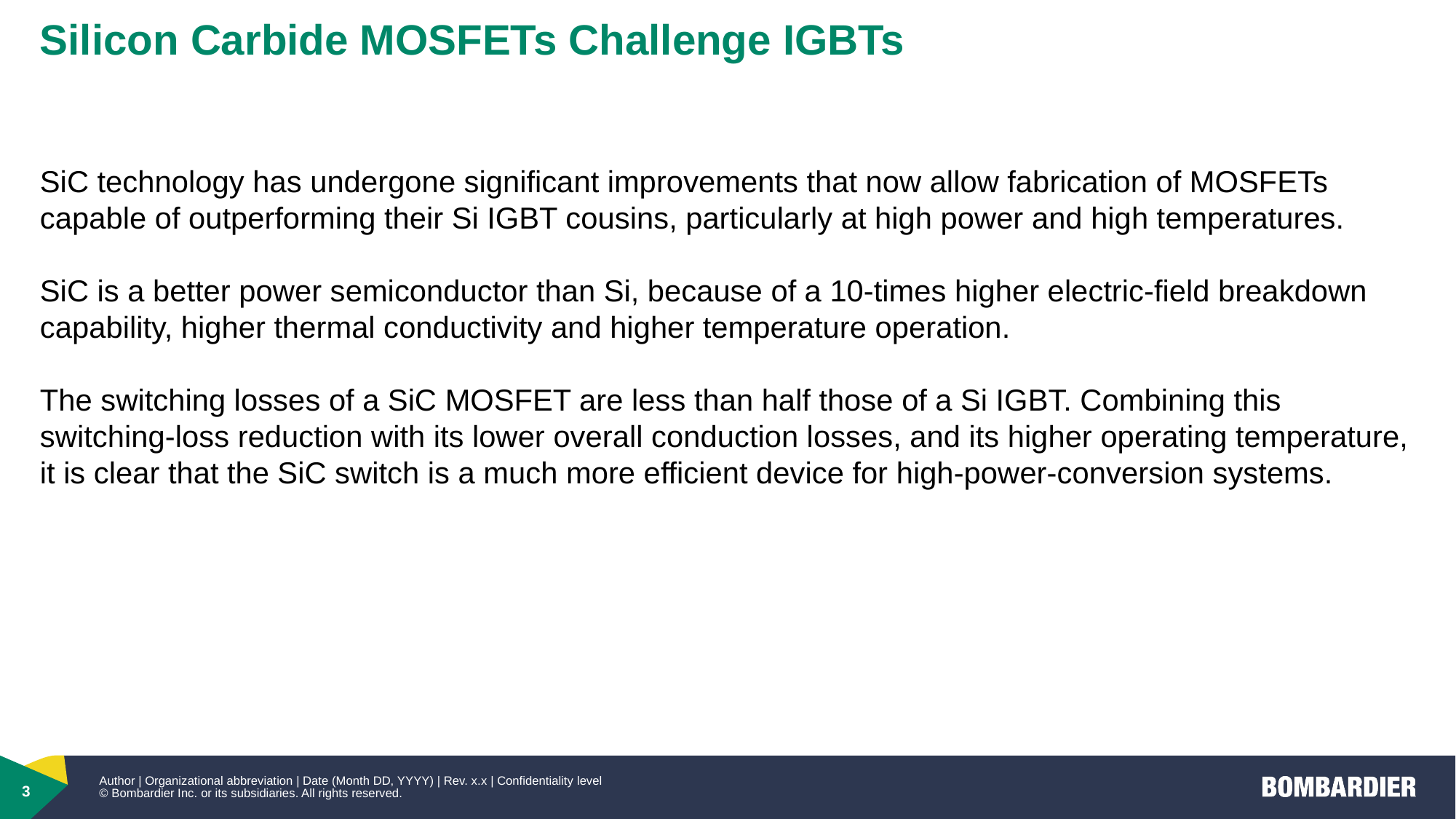

# Silicon Carbide MOSFETs Challenge IGBTs

SiC technology has undergone significant improvements that now allow fabrication of MOSFETs capable of outperforming their Si IGBT cousins, particularly at high power and high temperatures.

SiC is a better power semiconductor than Si, because of a 10-times higher electric-field breakdown capability, higher thermal conductivity and higher temperature operation.

The switching losses of a SiC MOSFET are less than half those of a Si IGBT. Combining this switching-loss reduction with its lower overall conduction losses, and its higher operating temperature, it is clear that the SiC switch is a much more efficient device for high-power-conversion systems.

Author | Organizational abbreviation | Date (Month DD, YYYY) | Rev. x.x | Confidentiality level